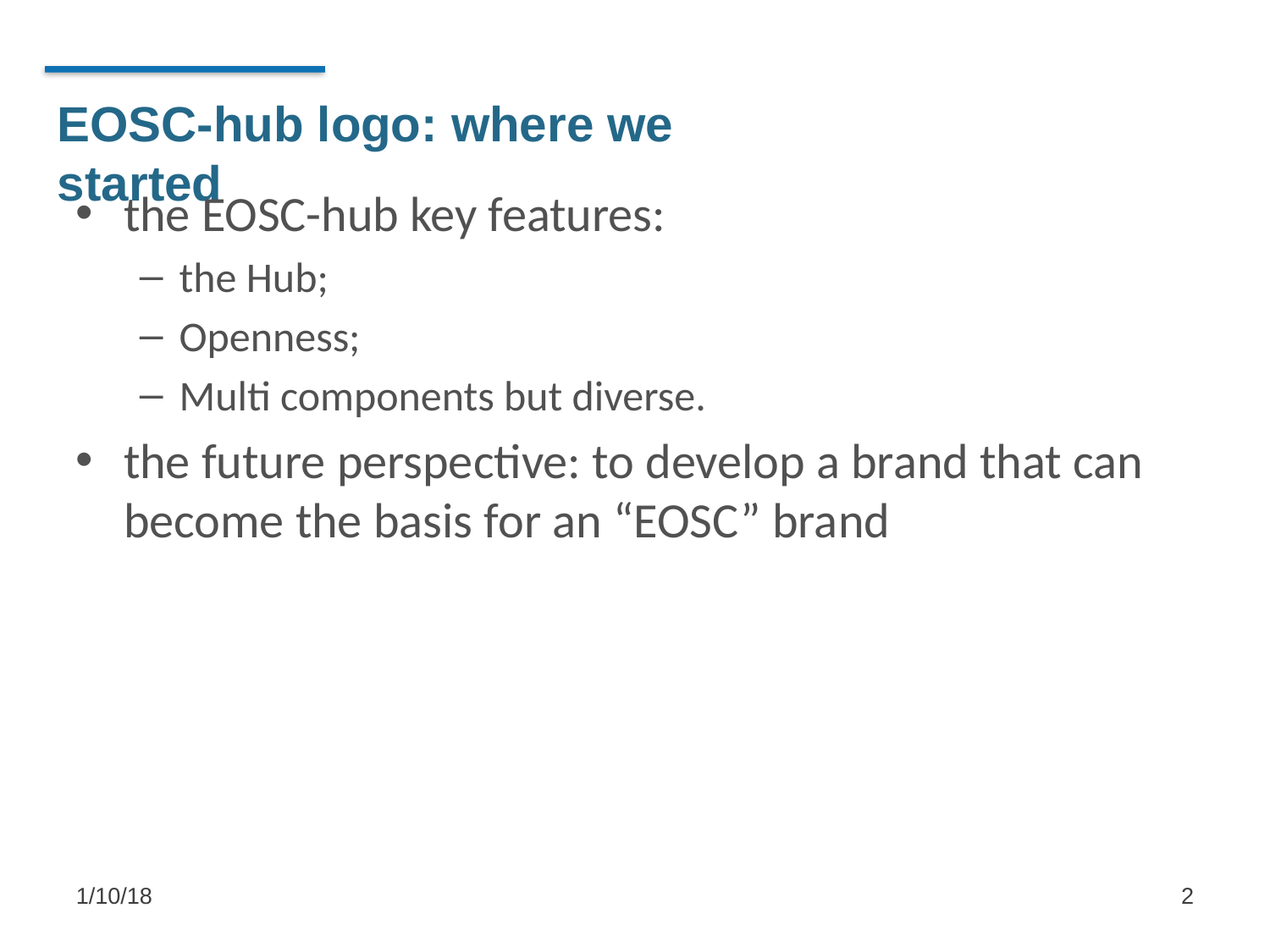

# EOSC-hub logo: where we started
the EOSC-hub key features:
the Hub;
Openness;
Multi components but diverse.
the future perspective: to develop a brand that can become the basis for an “EOSC” brand
1/10/18
2